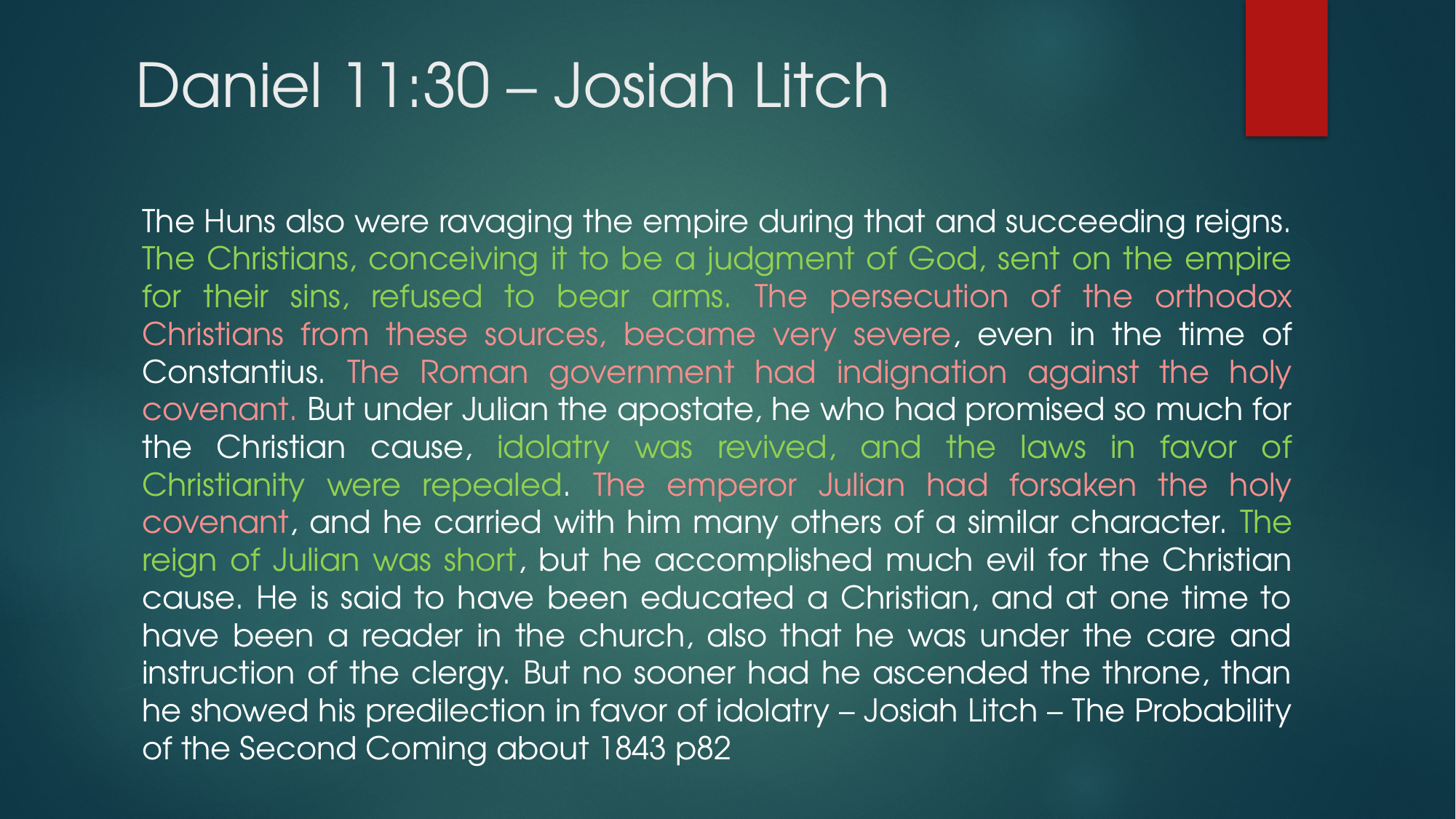

# Daniel 11:30 – Josiah Litch
The Huns also were ravaging the empire during that and succeeding reigns. The Christians, conceiving it to be a judgment of God, sent on the empire for their sins, refused to bear arms. The persecution of the orthodox Christians from these sources, became very severe, even in the time of Constantius. The Roman government had indignation against the holy covenant. But under Julian the apostate, he who had promised so much for the Christian cause, idolatry was revived, and the laws in favor of Christianity were repealed. The emperor Julian had forsaken the holy covenant, and he carried with him many others of a similar character. The reign of Julian was short, but he accomplished much evil for the Christian cause. He is said to have been educated a Christian, and at one time to have been a reader in the church, also that he was under the care and instruction of the clergy. But no sooner had he ascended the throne, than he showed his predilection in favor of idolatry – Josiah Litch – The Probability of the Second Coming about 1843 p82